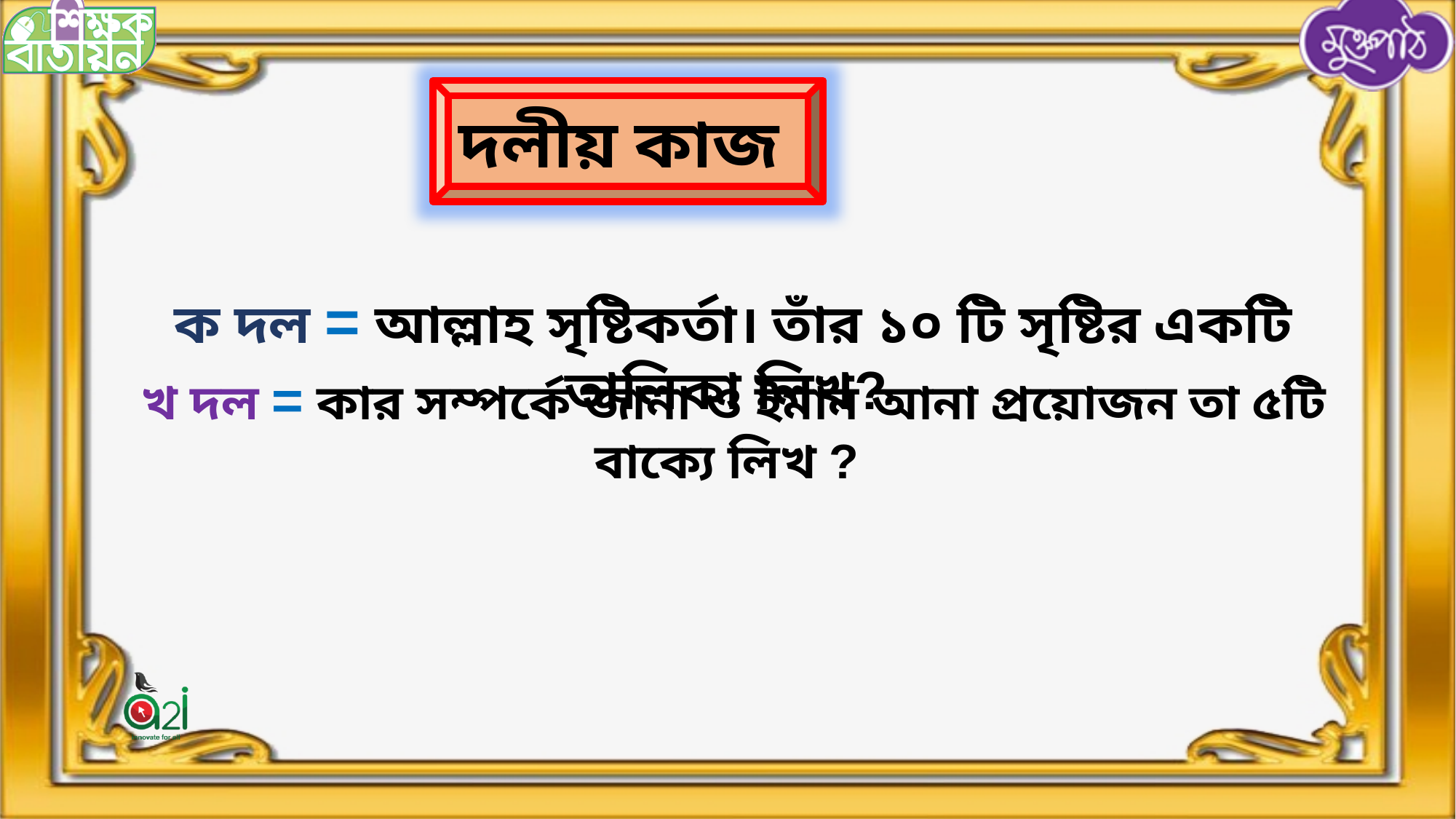

দলীয় কাজ
ক দল = আল্লাহ সৃষ্টিকর্তা। তাঁর ১০ টি সৃষ্টির একটি তালিকা লিখ?
খ দল = কার সম্পর্কে জানা ও ইমান আনা প্রয়োজন তা ৫টি বাক্যে লিখ ?